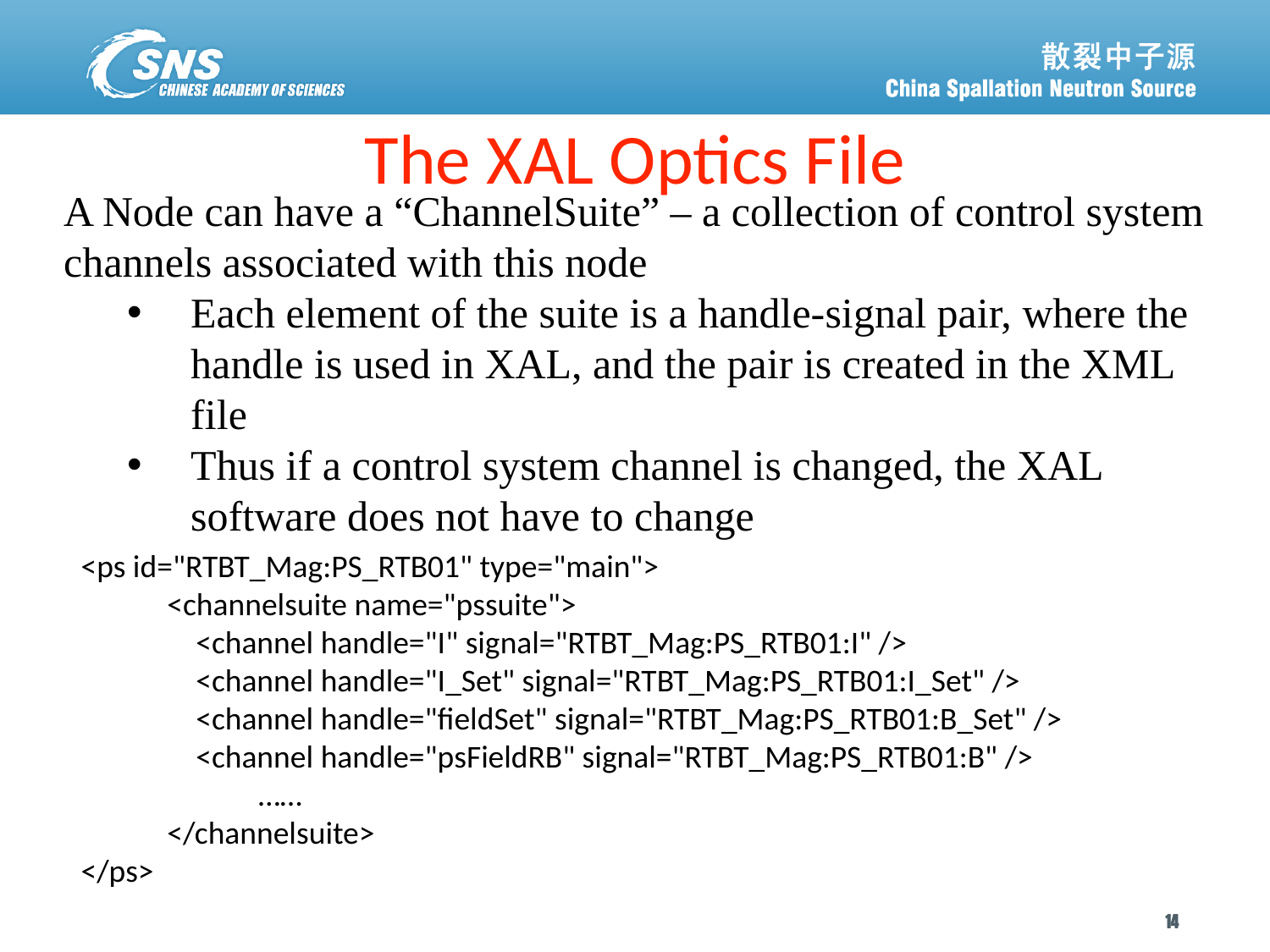

# The XAL Optics File
A Node can have a “ChannelSuite” – a collection of control system channels associated with this node
Each element of the suite is a handle-signal pair, where the handle is used in XAL, and the pair is created in the XML file
Thus if a control system channel is changed, the XAL software does not have to change
<ps id="RTBT_Mag:PS_RTB01" type="main">
            <channelsuite name="pssuite">
                <channel handle="I" signal="RTBT_Mag:PS_RTB01:I" />
                <channel handle="I_Set" signal="RTBT_Mag:PS_RTB01:I_Set" />
                <channel handle="fieldSet" signal="RTBT_Mag:PS_RTB01:B_Set" />
                <channel handle="psFieldRB" signal="RTBT_Mag:PS_RTB01:B" />
	       ……
            </channelsuite>
</ps>
14